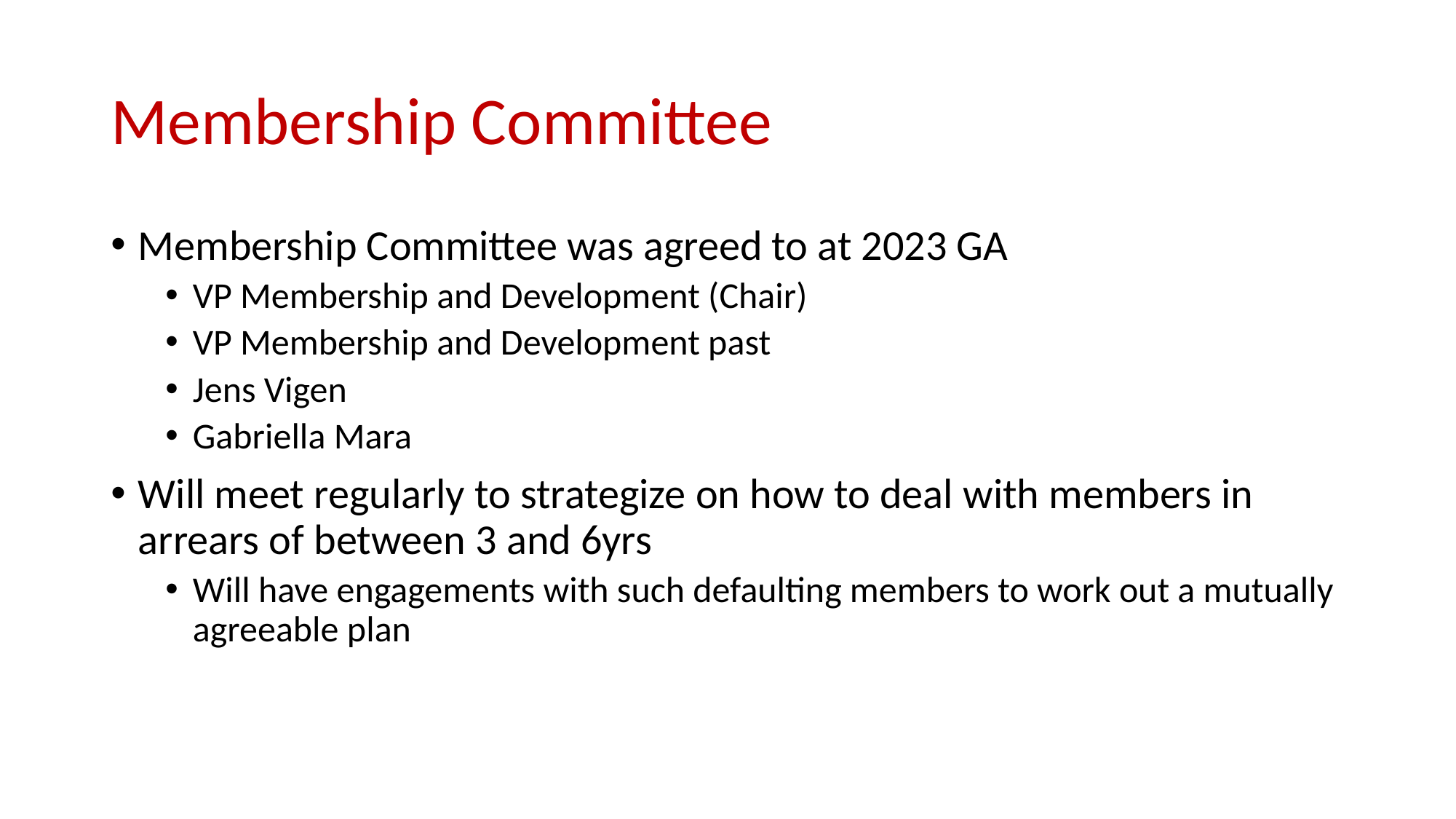

# Membership Committee
Membership Committee was agreed to at 2023 GA
VP Membership and Development (Chair)
VP Membership and Development past
Jens Vigen
Gabriella Mara
Will meet regularly to strategize on how to deal with members in arrears of between 3 and 6yrs
Will have engagements with such defaulting members to work out a mutually agreeable plan